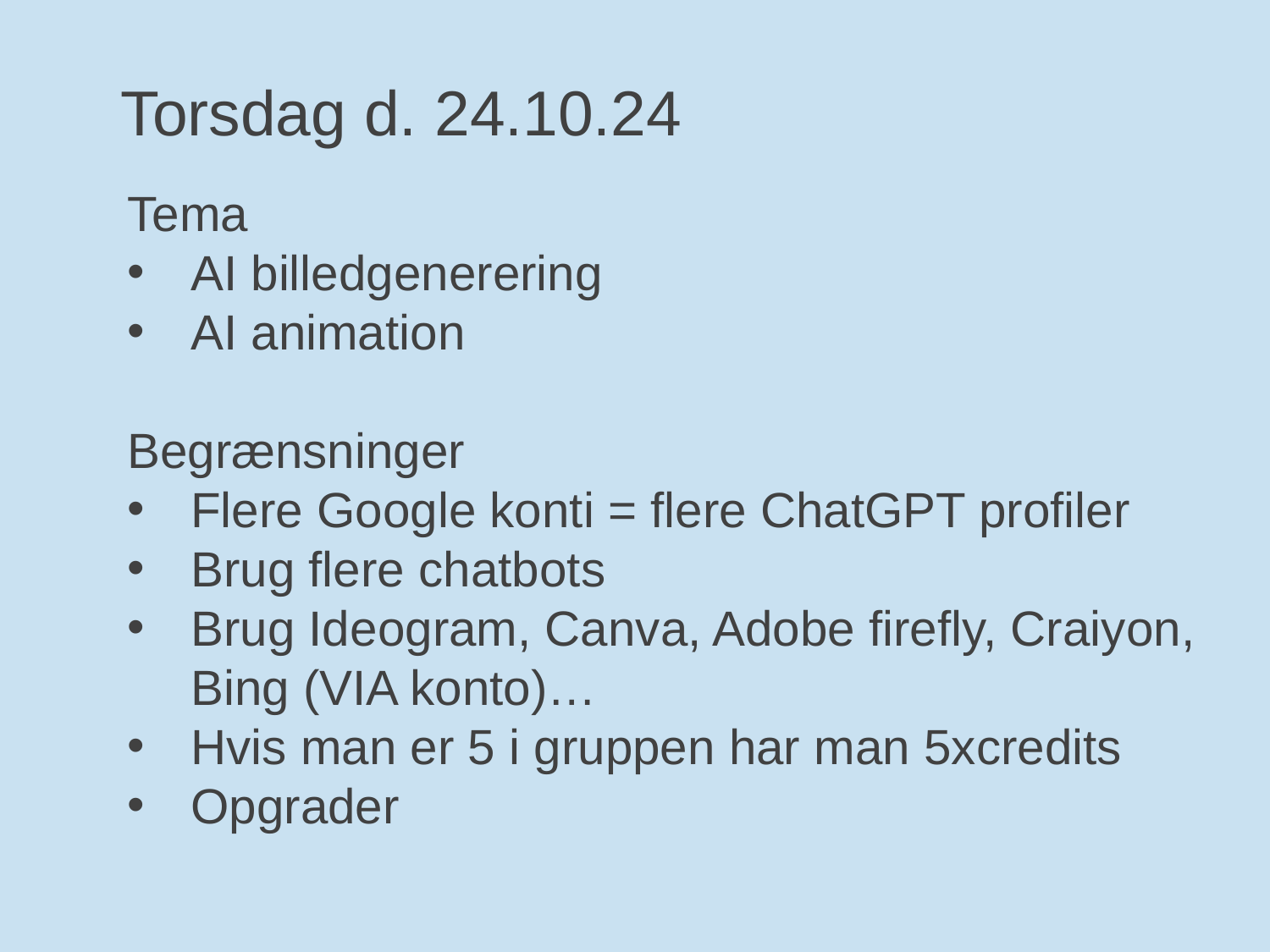

Torsdag d. 24.10.24
Tema
AI billedgenerering
AI animation

Begrænsninger
Flere Google konti = flere ChatGPT profiler
Brug flere chatbots
Brug Ideogram, Canva, Adobe firefly, Craiyon, Bing (VIA konto)…
Hvis man er 5 i gruppen har man 5xcredits
Opgrader